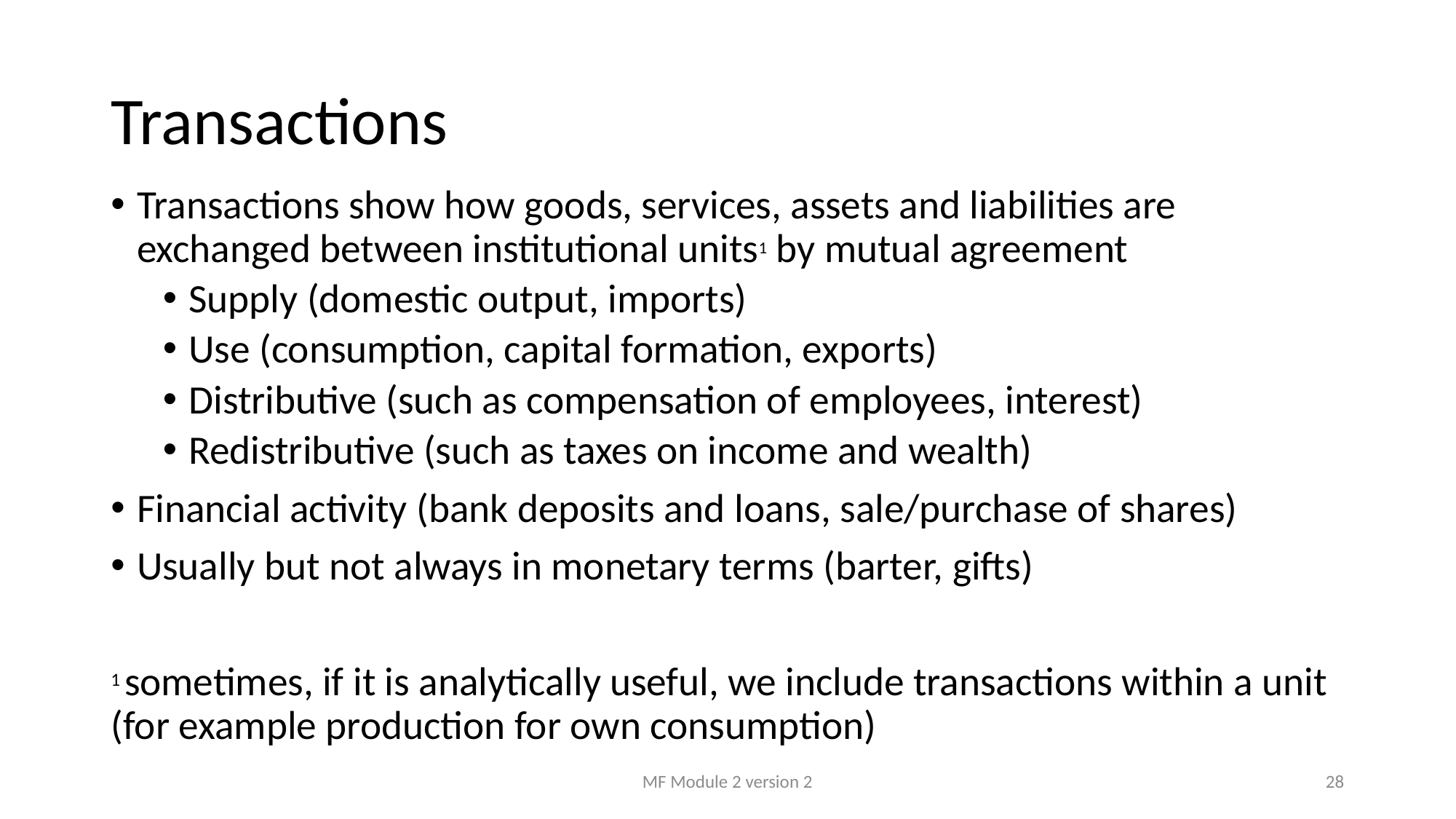

# Transactions
Transactions show how goods, services, assets and liabilities are exchanged between institutional units1 by mutual agreement
Supply (domestic output, imports)
Use (consumption, capital formation, exports)
Distributive (such as compensation of employees, interest)
Redistributive (such as taxes on income and wealth)
Financial activity (bank deposits and loans, sale/purchase of shares)
Usually but not always in monetary terms (barter, gifts)

1 sometimes, if it is analytically useful, we include transactions within a unit (for example production for own consumption)
MF Module 2 version 2
28